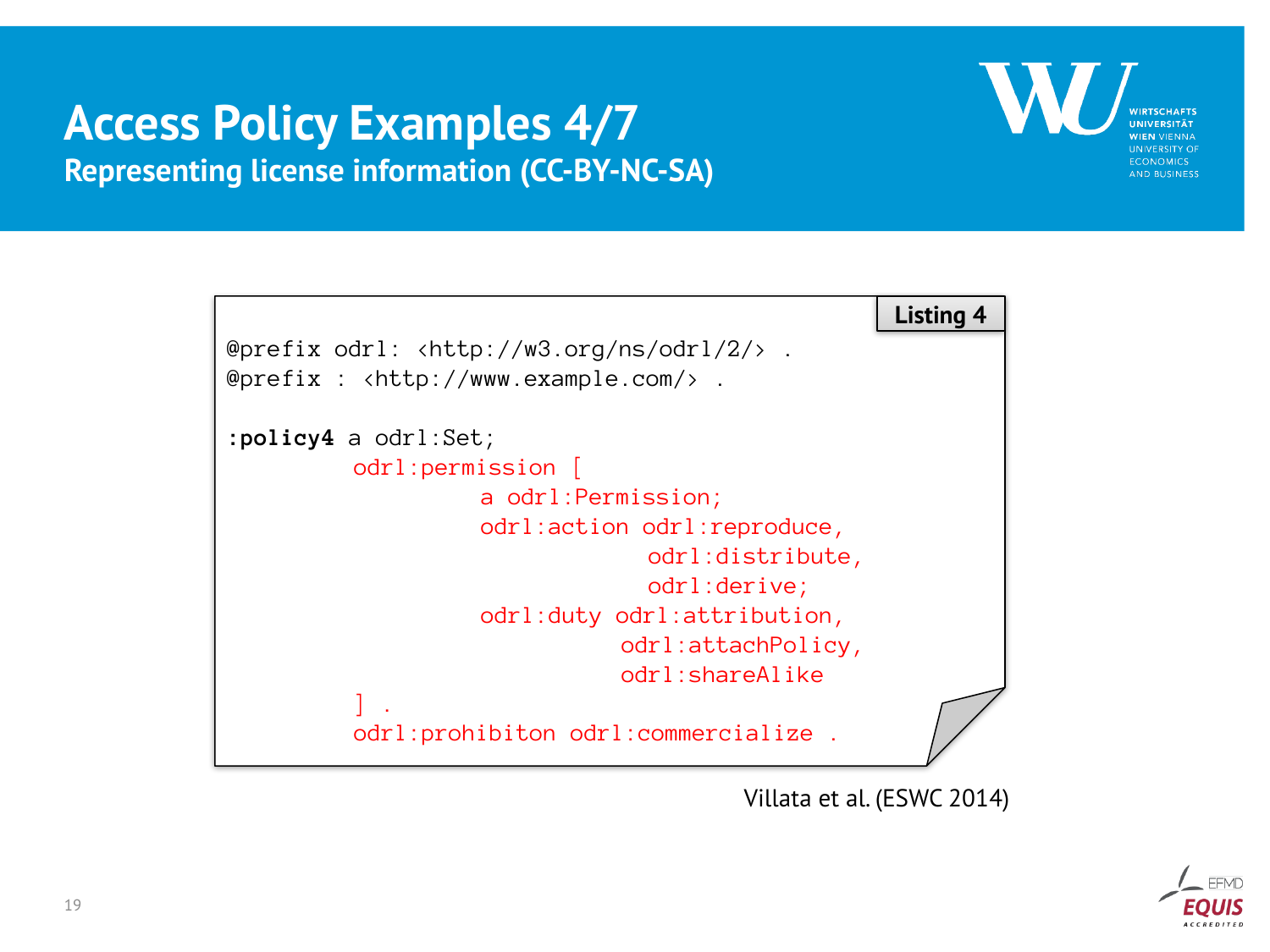

# Access Policy Examples 4/7 Representing license information (CC-BY-NC-SA)

@prefix odrl: <http://w3.org/ns/odrl/2/> .
@prefix : <http://www.example.com/> .

:policy4 a odrl:Set;
 	odrl:permission [
		a odrl:Permission;
        		odrl:action odrl:reproduce,
			   odrl:distribute,
		   odrl:derive;
          	odrl:duty odrl:attribution,
                    	 odrl:attachPolicy,
                    	 odrl:shareAlike
     	] .
     	odrl:prohibiton odrl:commercialize .
Listing 4
Villata et al. (ESWC 2014)
19